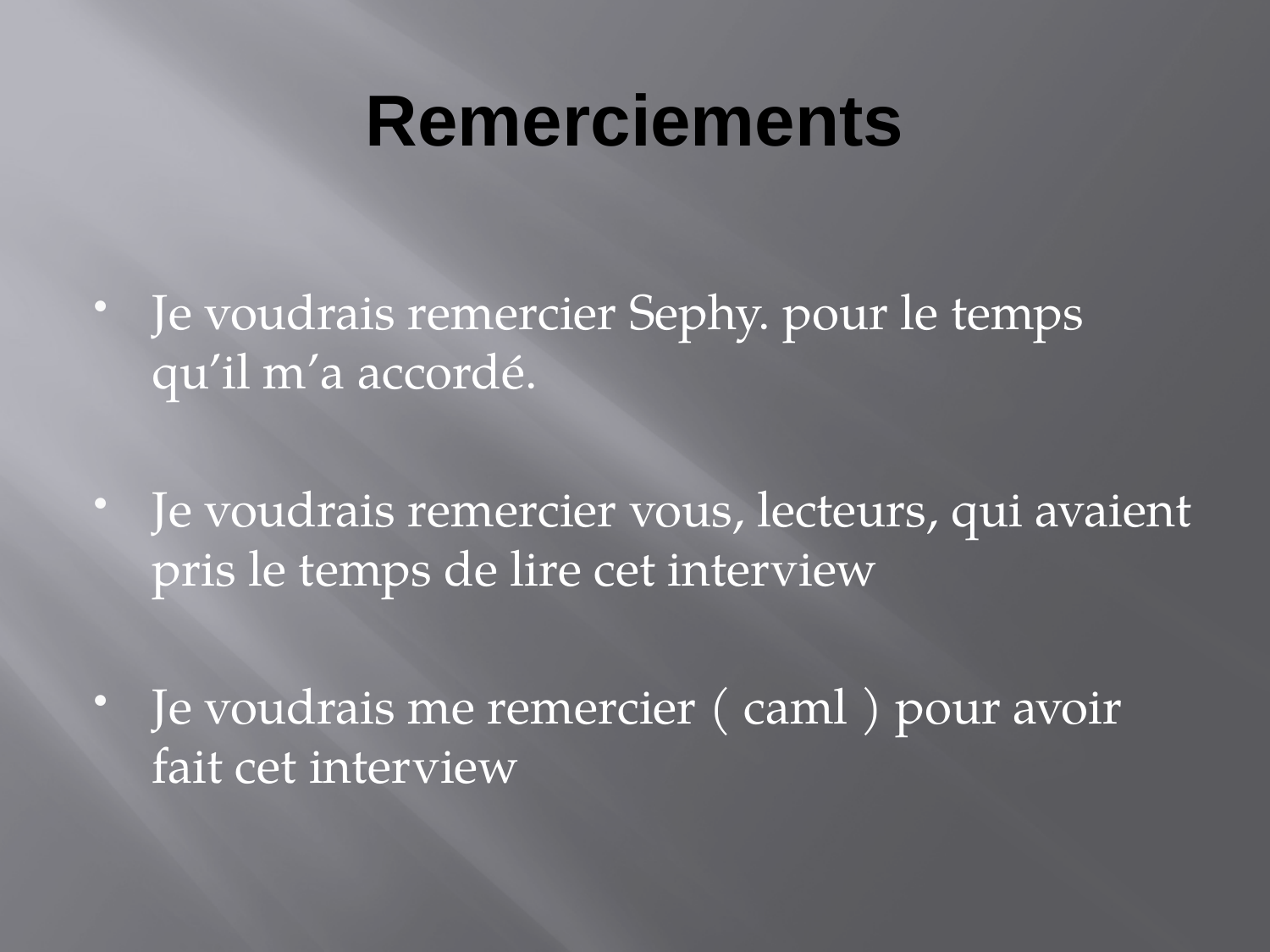

# Remerciements

Je voudrais remercier Sephy. pour le temps qu’il m’a accordé.

Je voudrais remercier vous, lecteurs, qui avaient pris le temps de lire cet interview

Je voudrais me remercier ( caml ) pour avoir fait cet interview